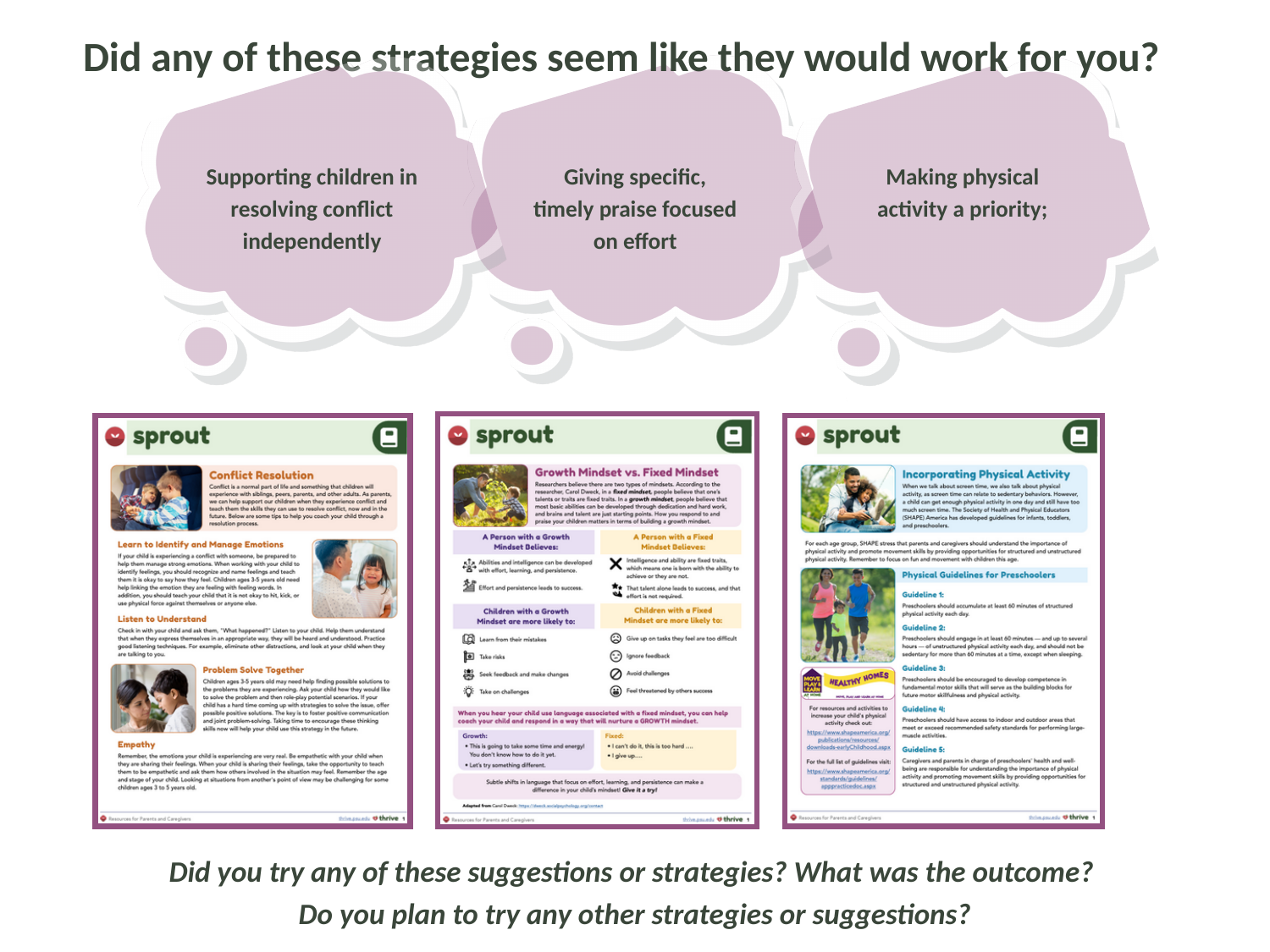

Did any of these strategies seem like they would work for you?

Supporting children in resolving conflict independently
Giving specific, timely praise focused on effort
Making physical activity a priority;

Did you try any of these suggestions or strategies? What was the outcome?
Do you plan to try any other strategies or suggestions?